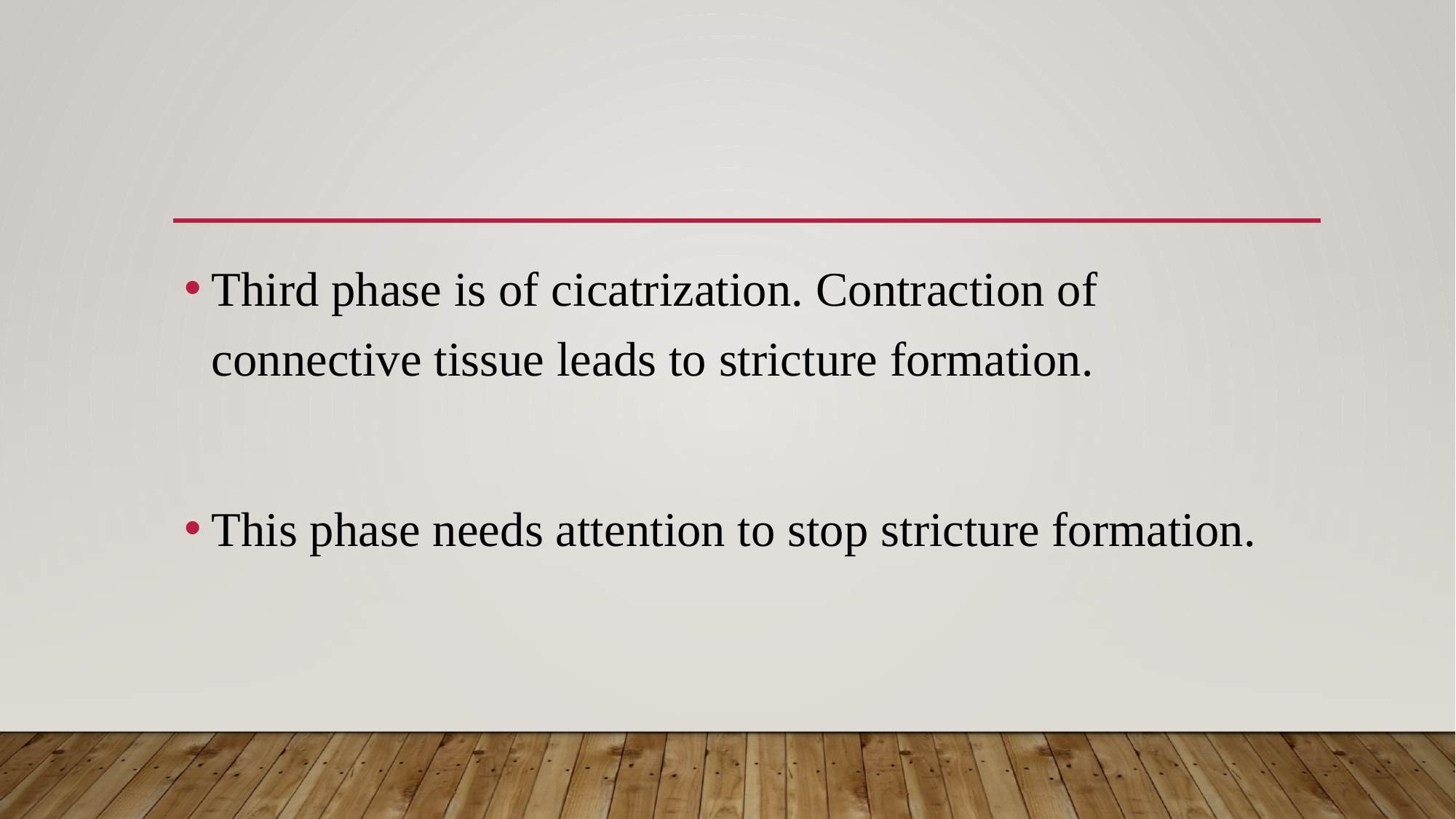

#
Third phase is of cicatrization. Contraction of connective tissue leads to stricture formation.

This phase needs attention to stop stricture formation.